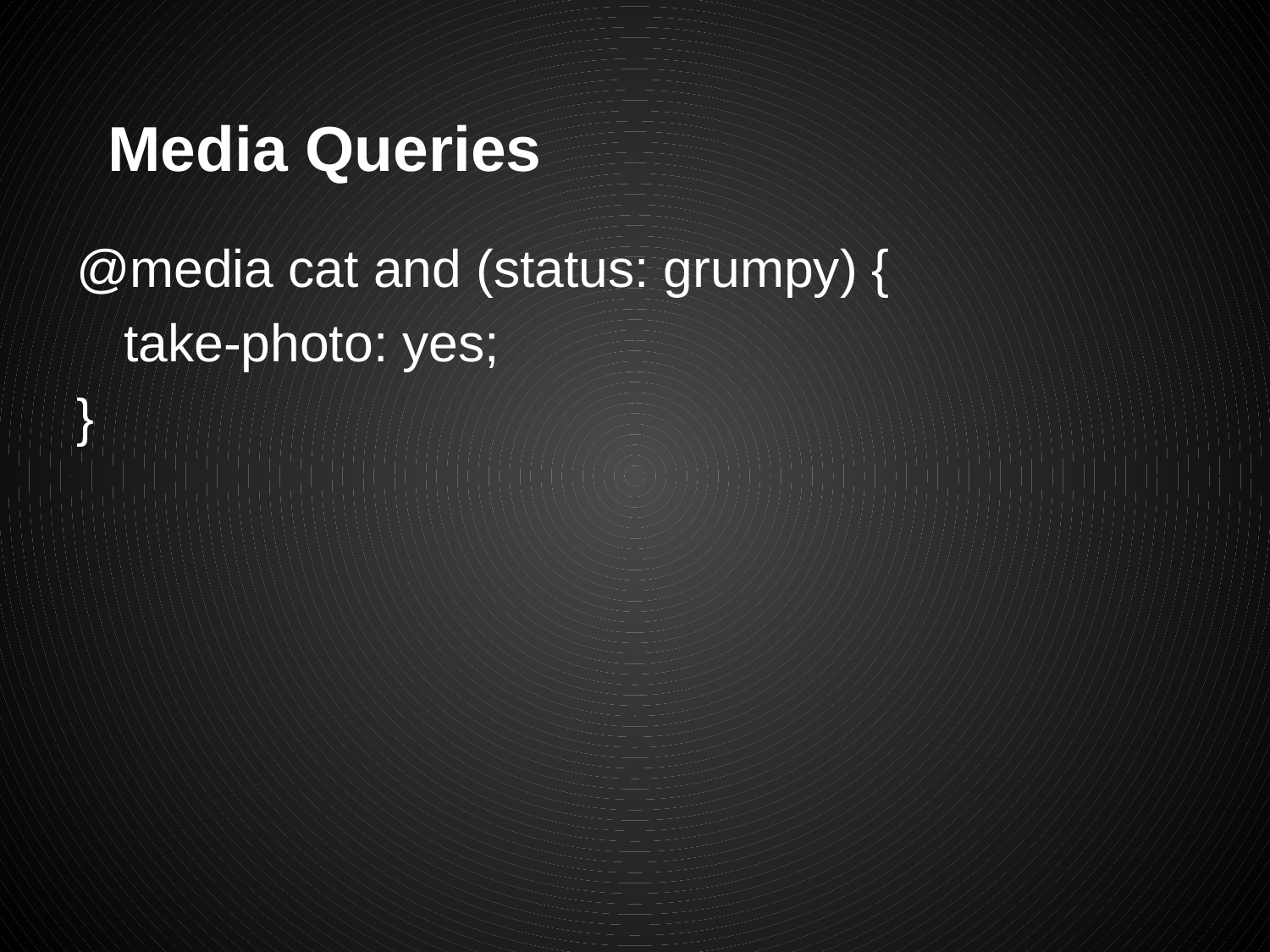

# Media Queries
@media cat and (status: grumpy) {
	take-photo: yes;
}